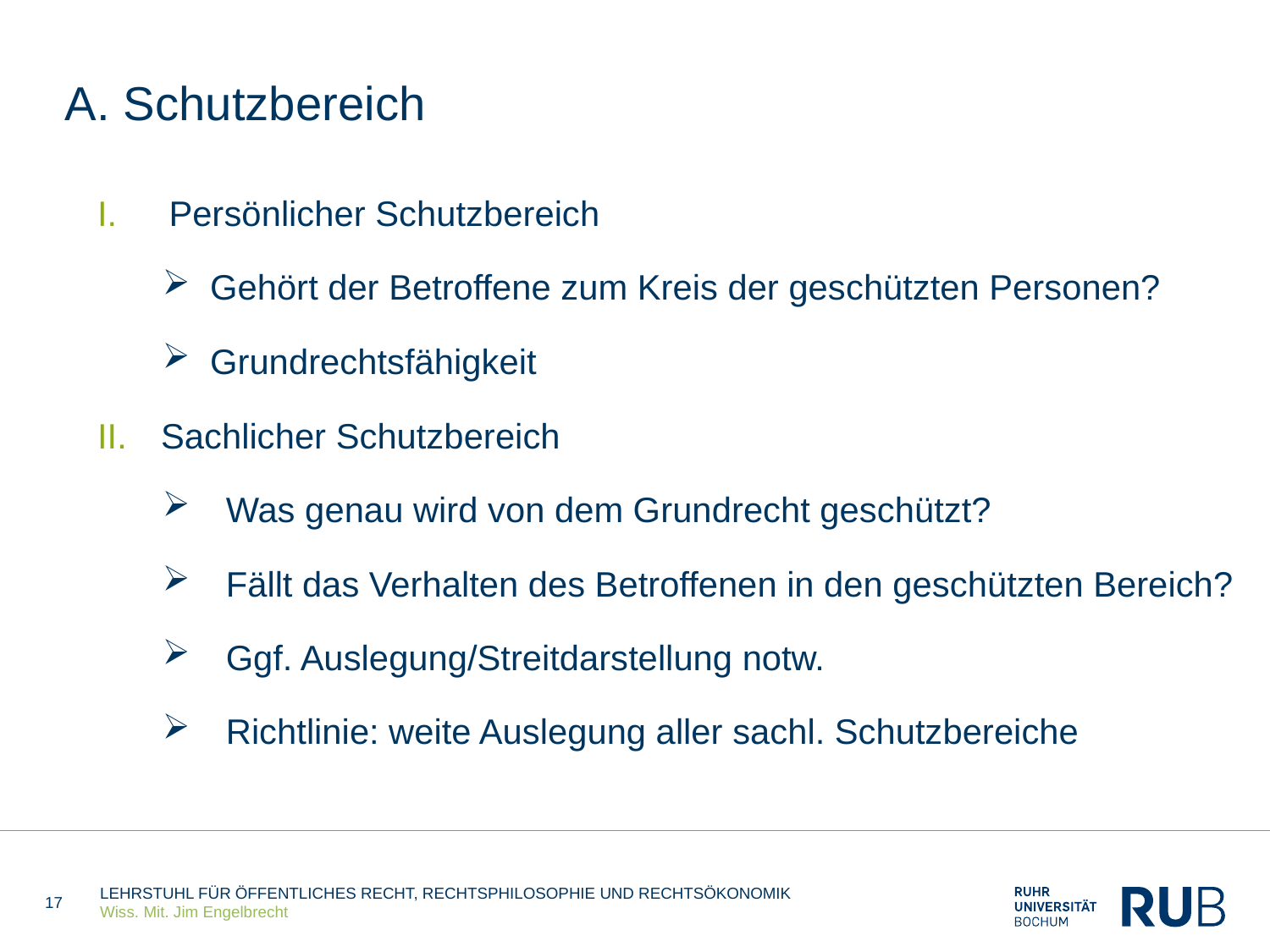

# A. Schutzbereich
Persönlicher Schutzbereich
Gehört der Betroffene zum Kreis der geschützten Personen?
Grundrechtsfähigkeit
Sachlicher Schutzbereich
Was genau wird von dem Grundrecht geschützt?
Fällt das Verhalten des Betroffenen in den geschützten Bereich?
Ggf. Auslegung/Streitdarstellung notw.
Richtlinie: weite Auslegung aller sachl. Schutzbereiche
17
LEHRSTUHL FÜR ÖFFENTLICHES RECHT, RECHTSPHILOSOPHIE UND RECHTSÖKONOMIK
Wiss. Mit. Jim Engelbrecht